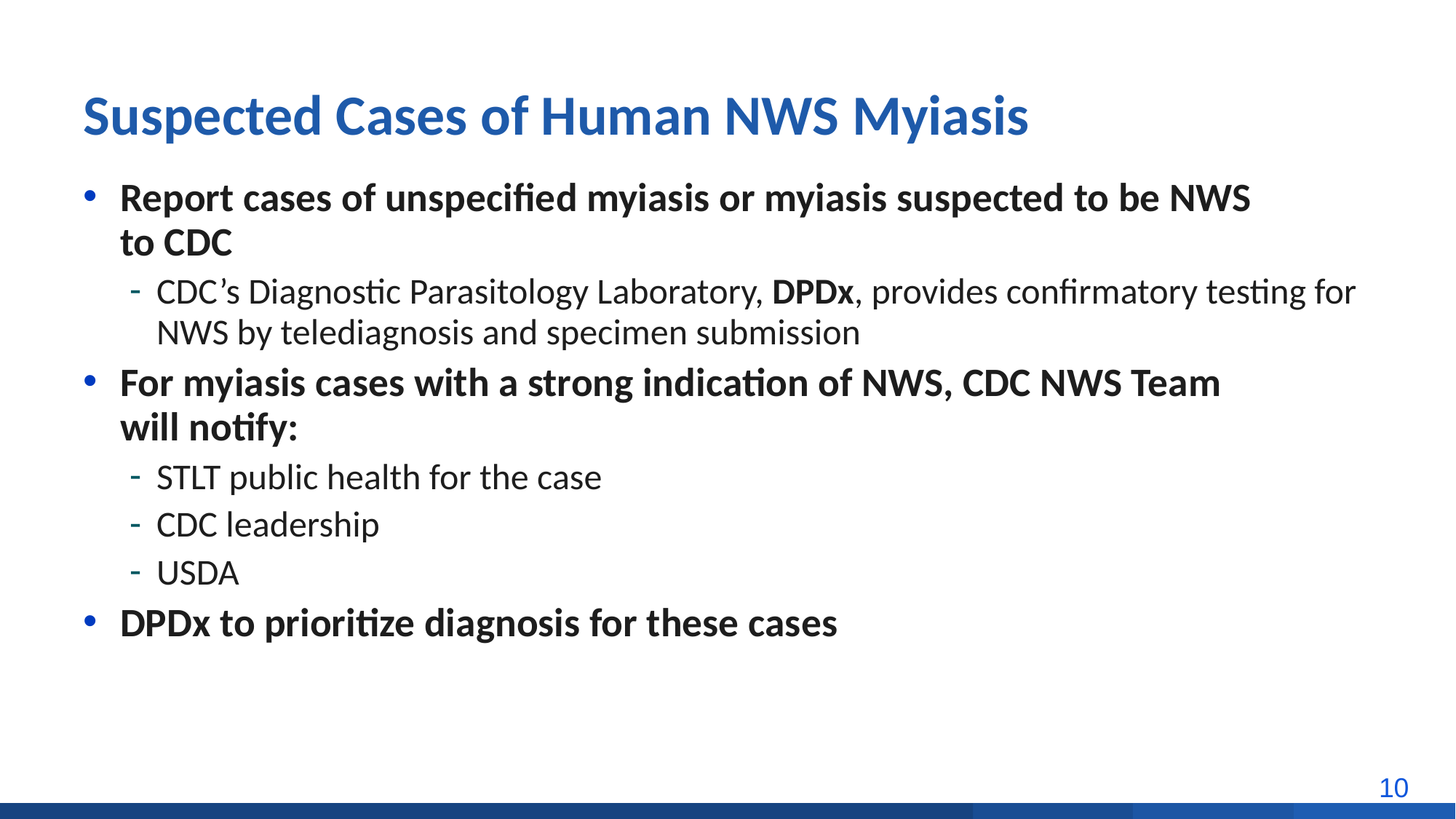

# Suspected Cases of Human NWS Myiasis
Report cases of unspecified myiasis or myiasis suspected to be NWS
to CDC
CDC’s Diagnostic Parasitology Laboratory, DPDx, provides confirmatory testing for NWS by telediagnosis and specimen submission
For myiasis cases with a strong indication of NWS, CDC NWS Team
will notify:
STLT public health for the case
CDC leadership
USDA
DPDx to prioritize diagnosis for these cases
10